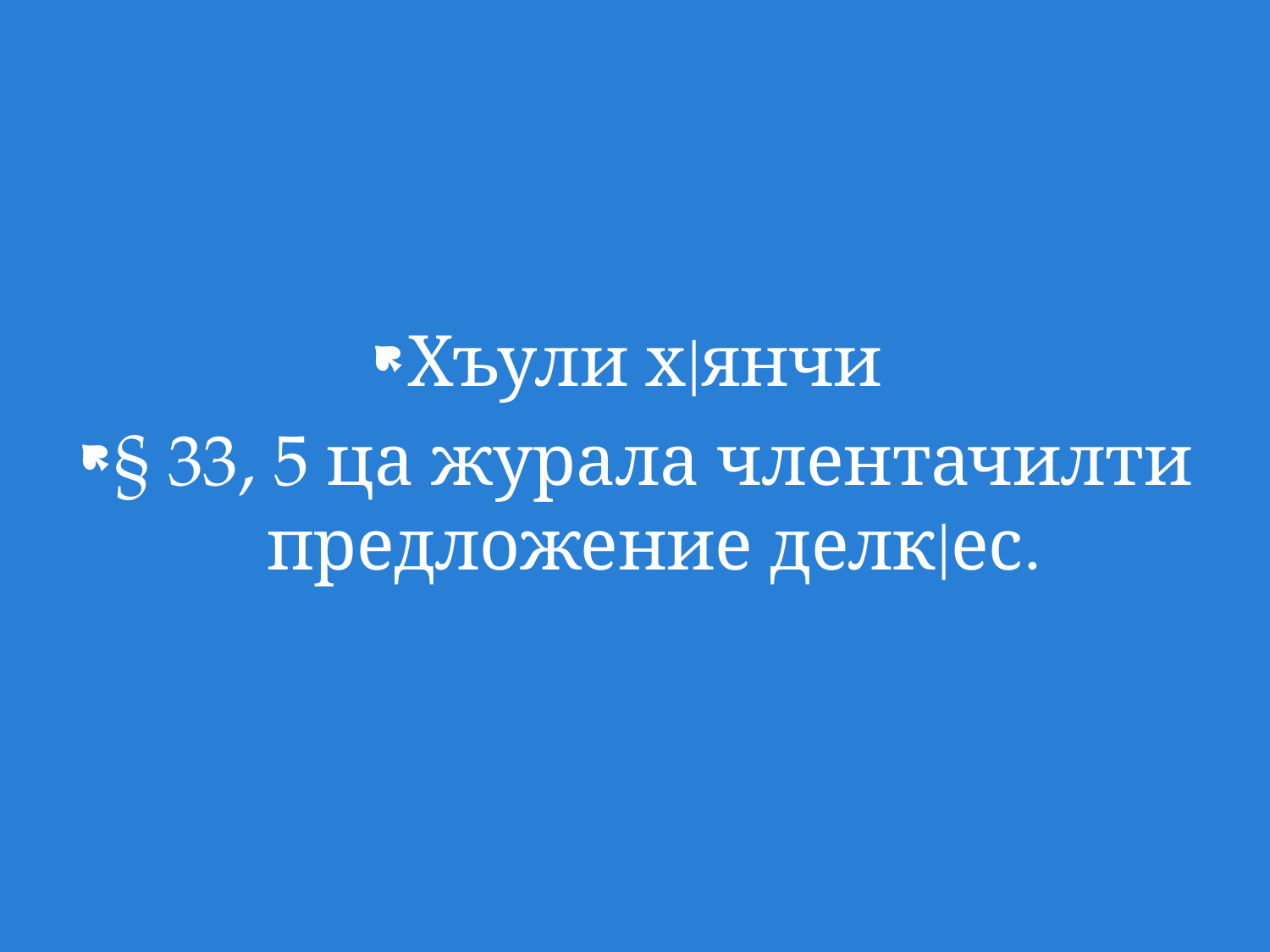

Хъули х|янчи
§ 33, 5 ца журала члентачилти предложение делк|ес.